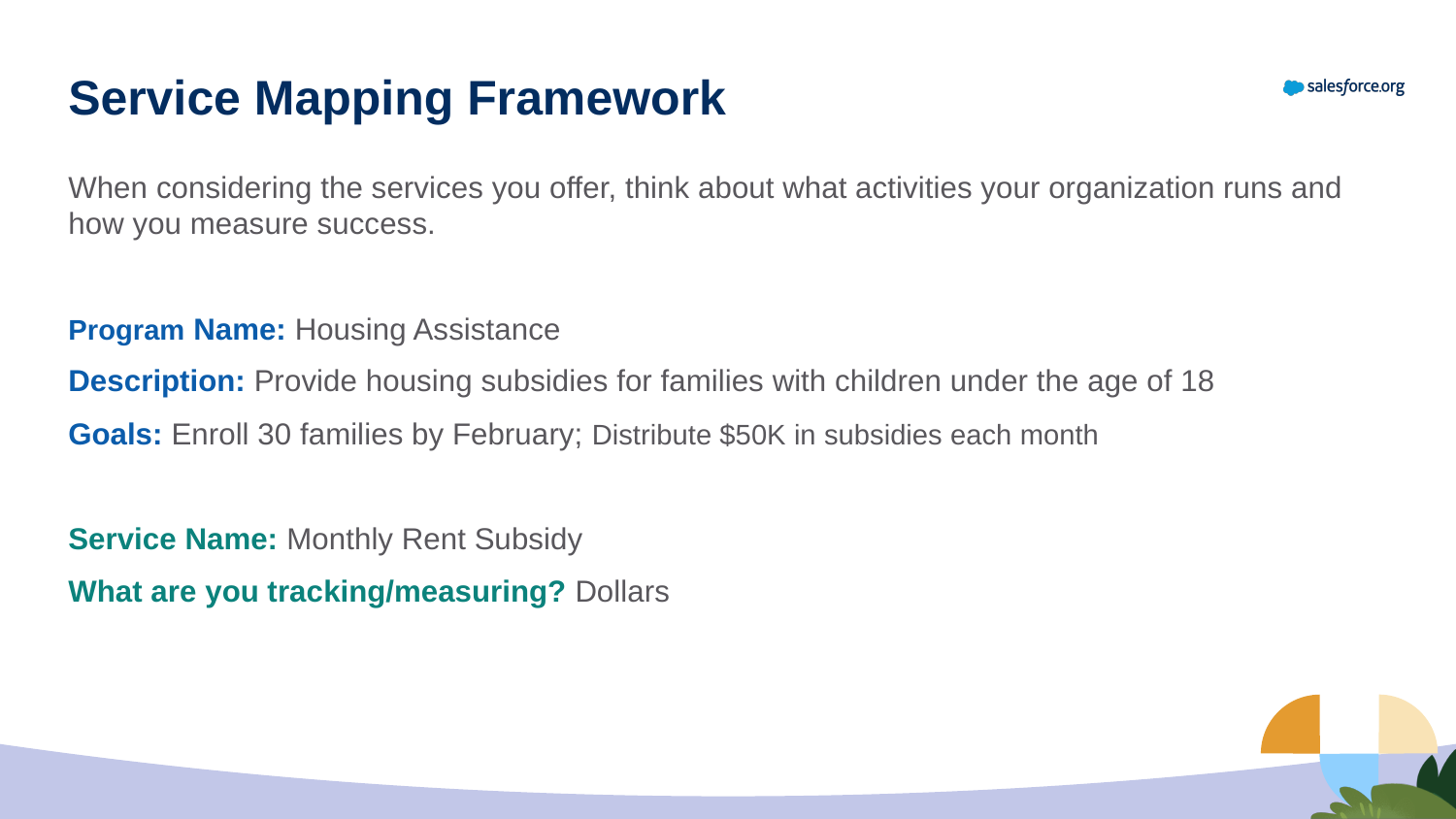

Service Mapping Framework
When considering the services you offer, think about what activities your organization runs and how you measure success.

Program Name: Housing Assistance
Description: Provide housing subsidies for families with children under the age of 18
Goals: Enroll 30 families by February; Distribute $50K in subsidies each month

Service Name: Monthly Rent Subsidy
What are you tracking/measuring? Dollars